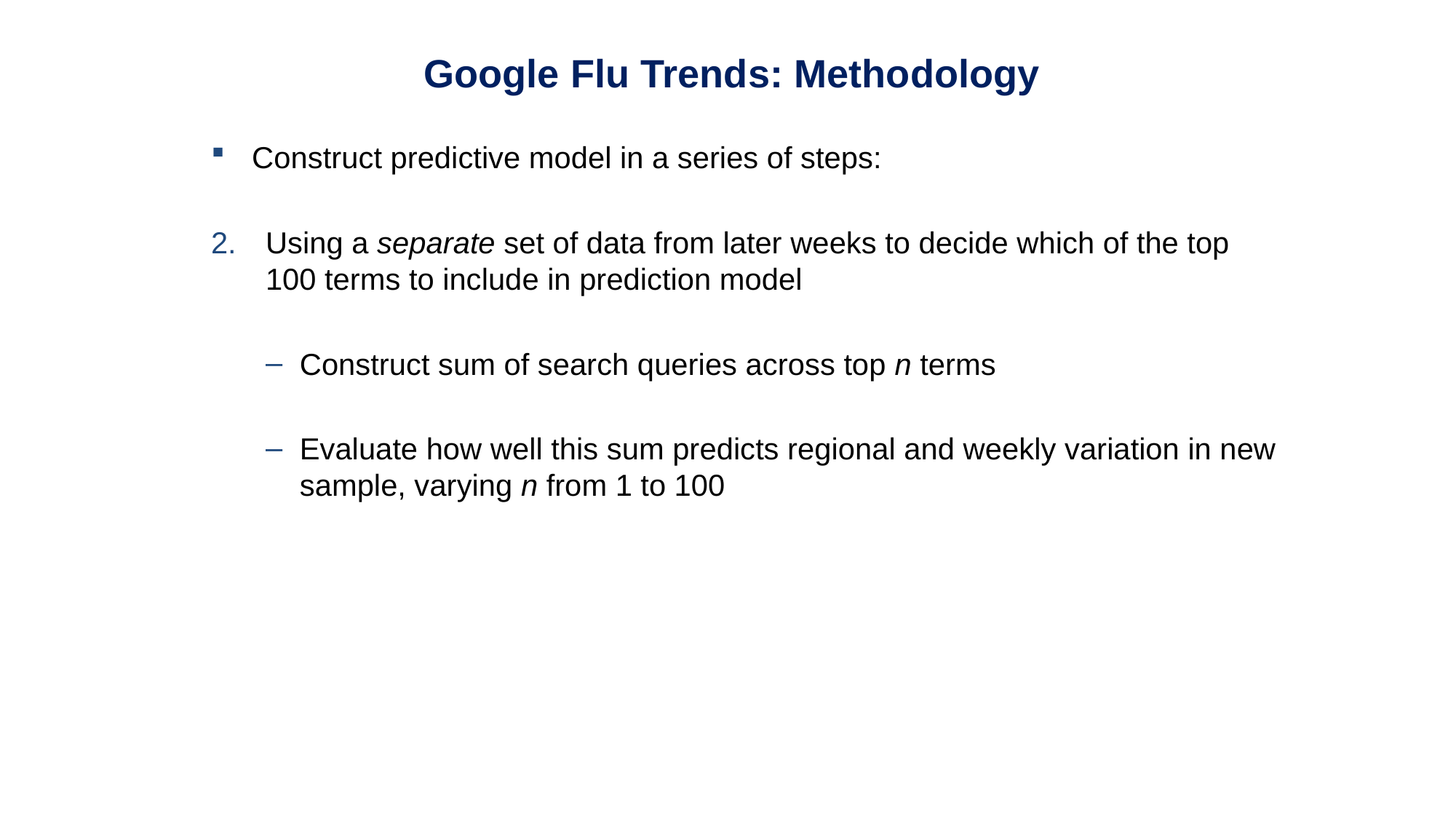

Google Flu Trends: Methodology
Construct predictive model in a series of steps:

Using a separate set of data from later weeks to decide which of the top 100 terms to include in prediction model

Construct sum of search queries across top n terms

Evaluate how well this sum predicts regional and weekly variation in new sample, varying n from 1 to 100